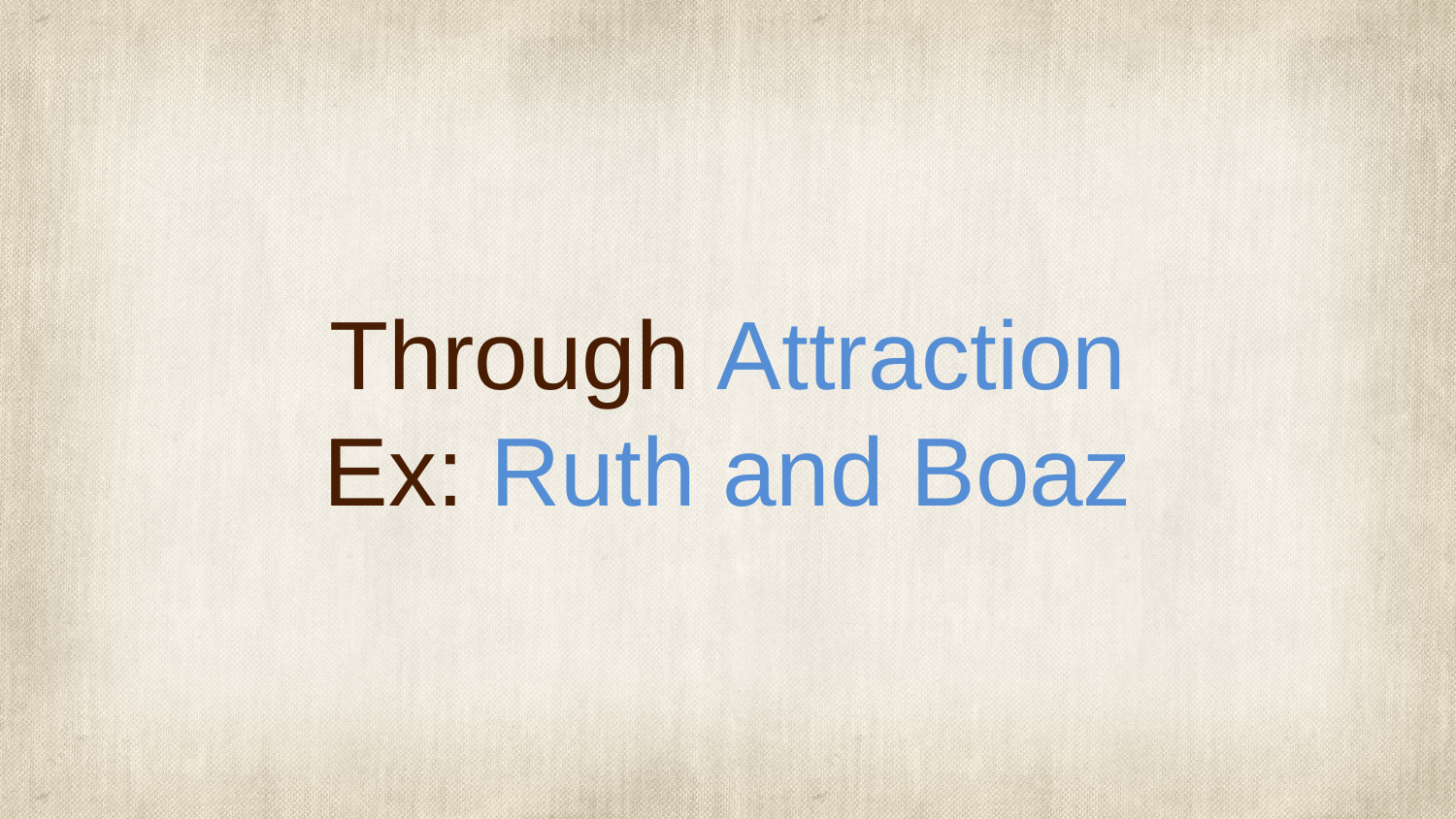

# Through Attraction Ex: Ruth and Boaz